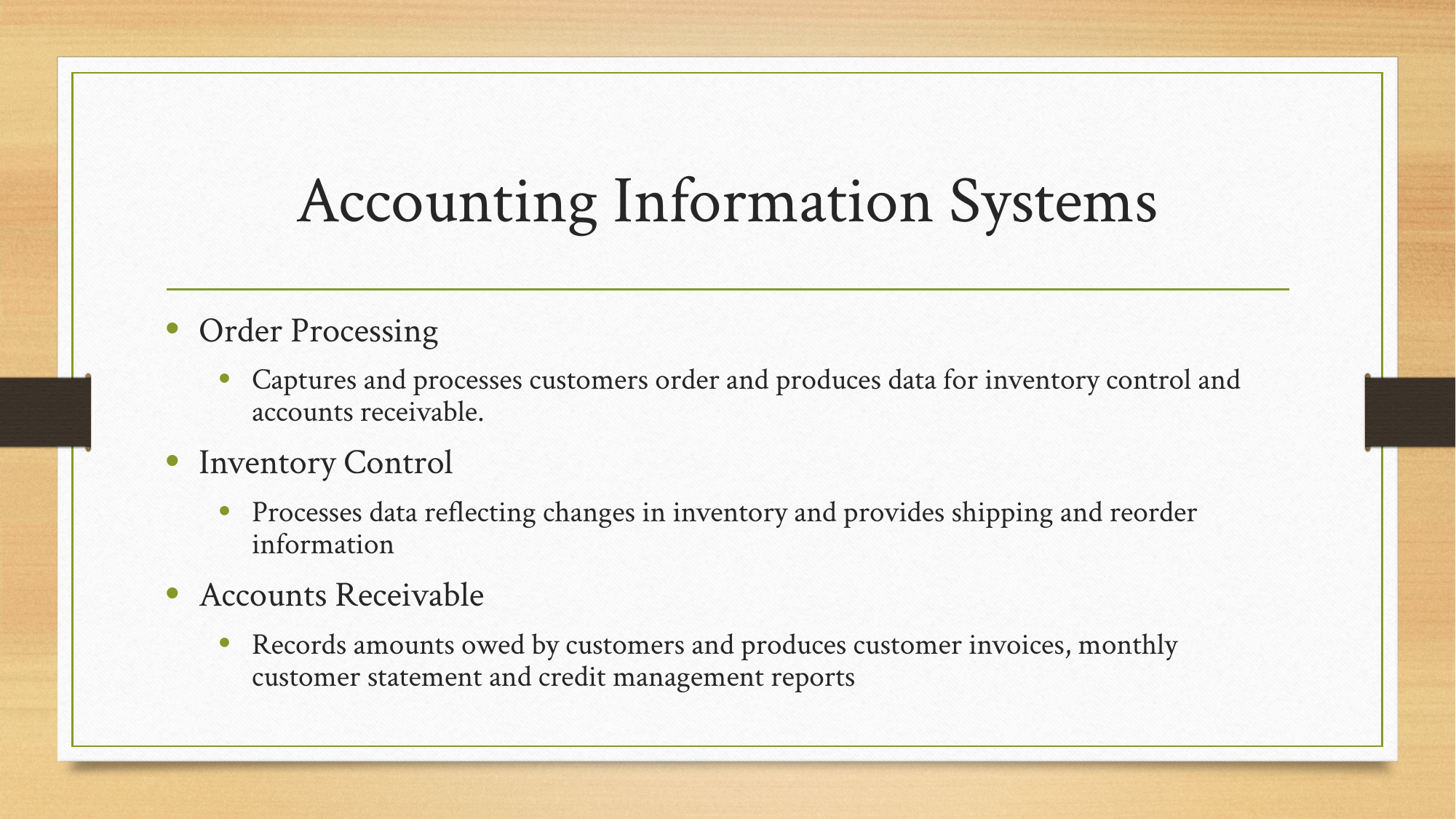

# Accounting Information Systems
Order Processing
Captures and processes customers order and produces data for inventory control and accounts receivable.
Inventory Control
Processes data reflecting changes in inventory and provides shipping and reorder information
Accounts Receivable
Records amounts owed by customers and produces customer invoices, monthly customer statement and credit management reports